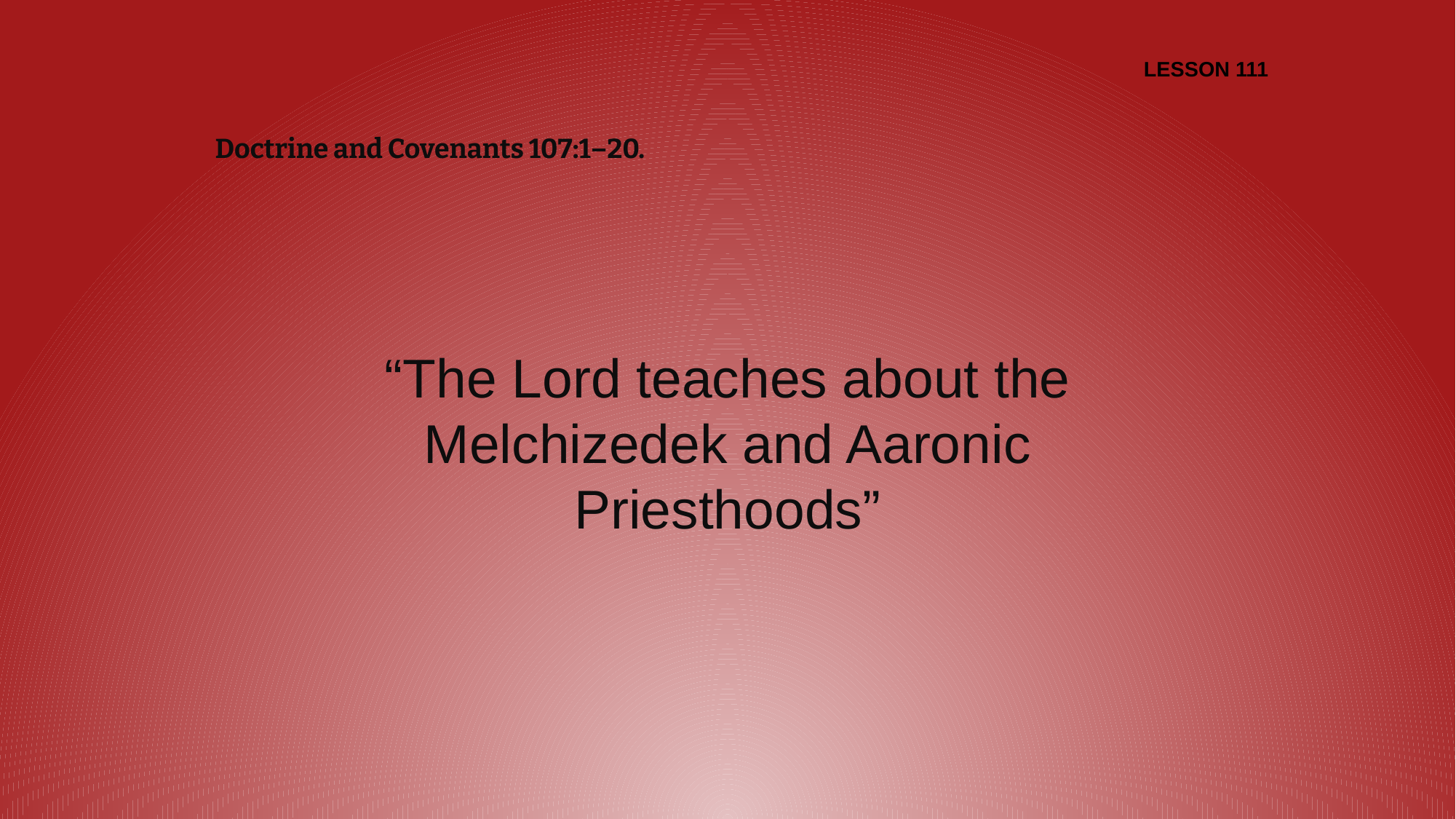

LESSON 111
Doctrine and Covenants 107:1–20.
“The Lord teaches about the Melchizedek and Aaronic Priesthoods”